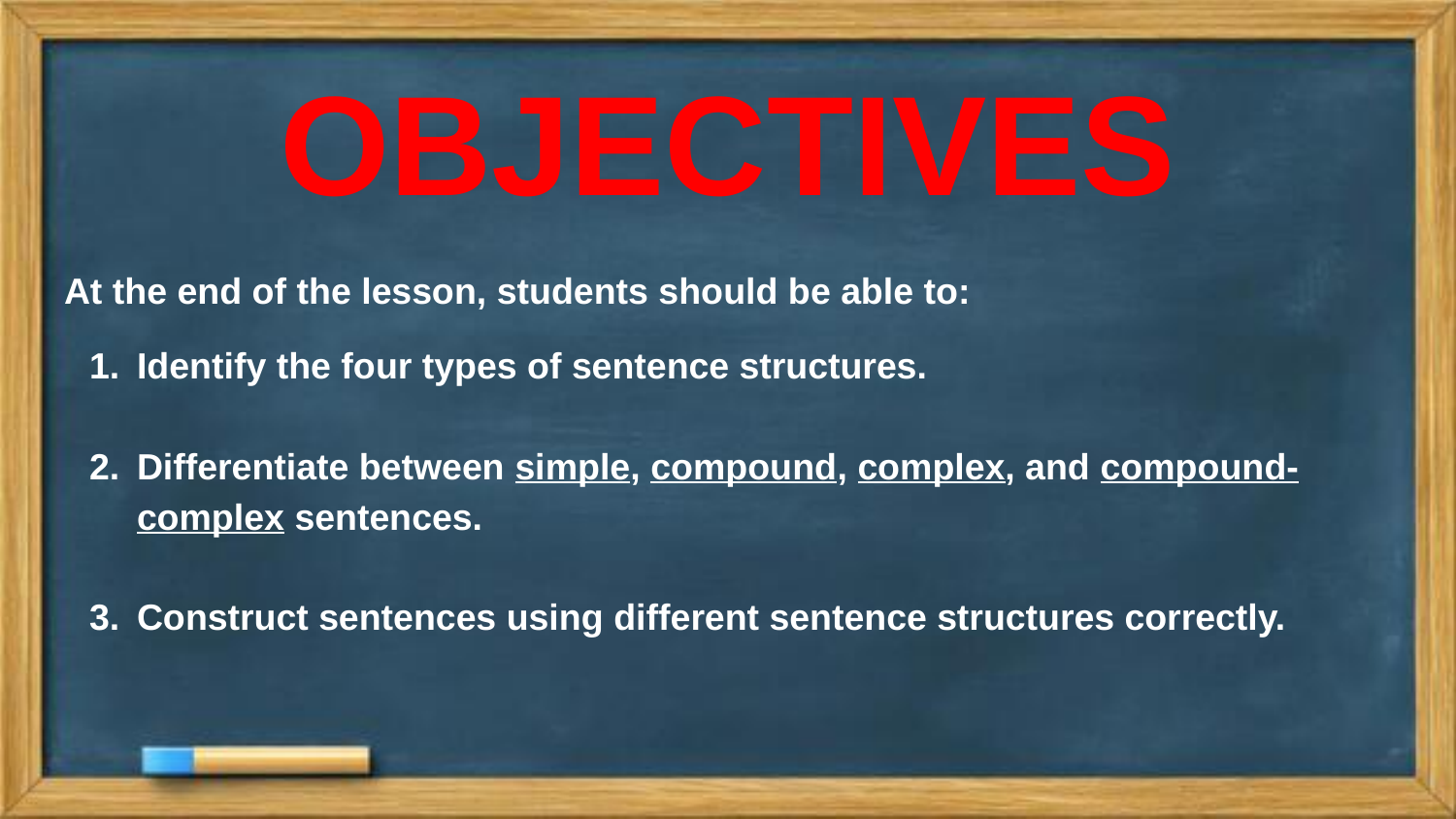

# OBJECTIVES
At the end of the lesson, students should be able to:
Identify the four types of sentence structures.
Differentiate between simple, compound, complex, and compound-complex sentences.
Construct sentences using different sentence structures correctly.